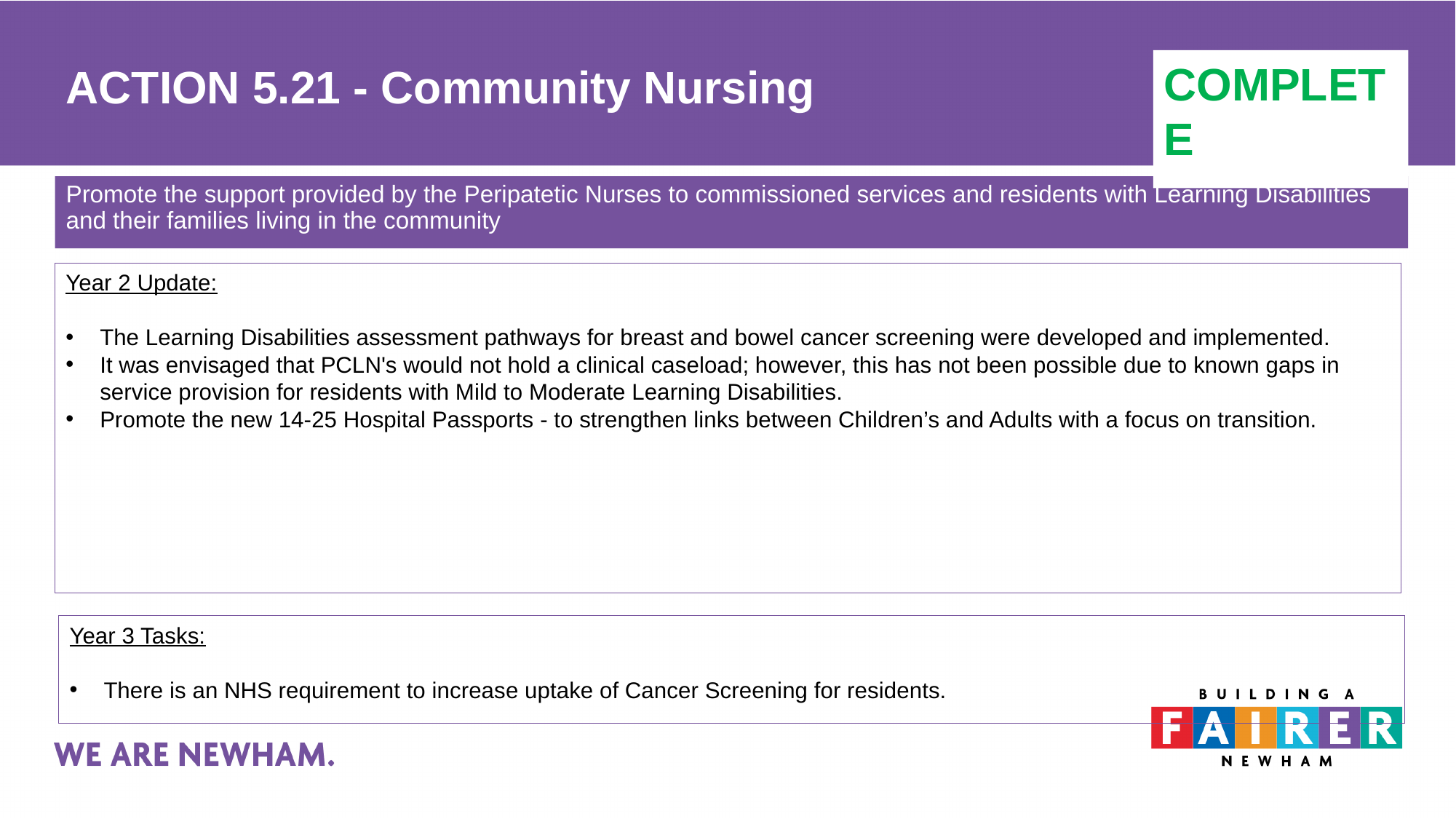

# ACTION 5.21 - Community Nursing
COMPLETE

Promote the support provided by the Peripatetic Nurses to commissioned services and residents with Learning Disabilities and their families living in the community

Year 2 Update:

The Learning Disabilities assessment pathways for breast and bowel cancer screening were developed and implemented.
It was envisaged that PCLN's would not hold a clinical caseload; however, this has not been possible due to known gaps in service provision for residents with Mild to Moderate Learning Disabilities.
Promote the new 14-25 Hospital Passports - to strengthen links between Children’s and Adults with a focus on transition.

Year 3 Tasks:

There is an NHS requirement to increase uptake of Cancer Screening for residents.